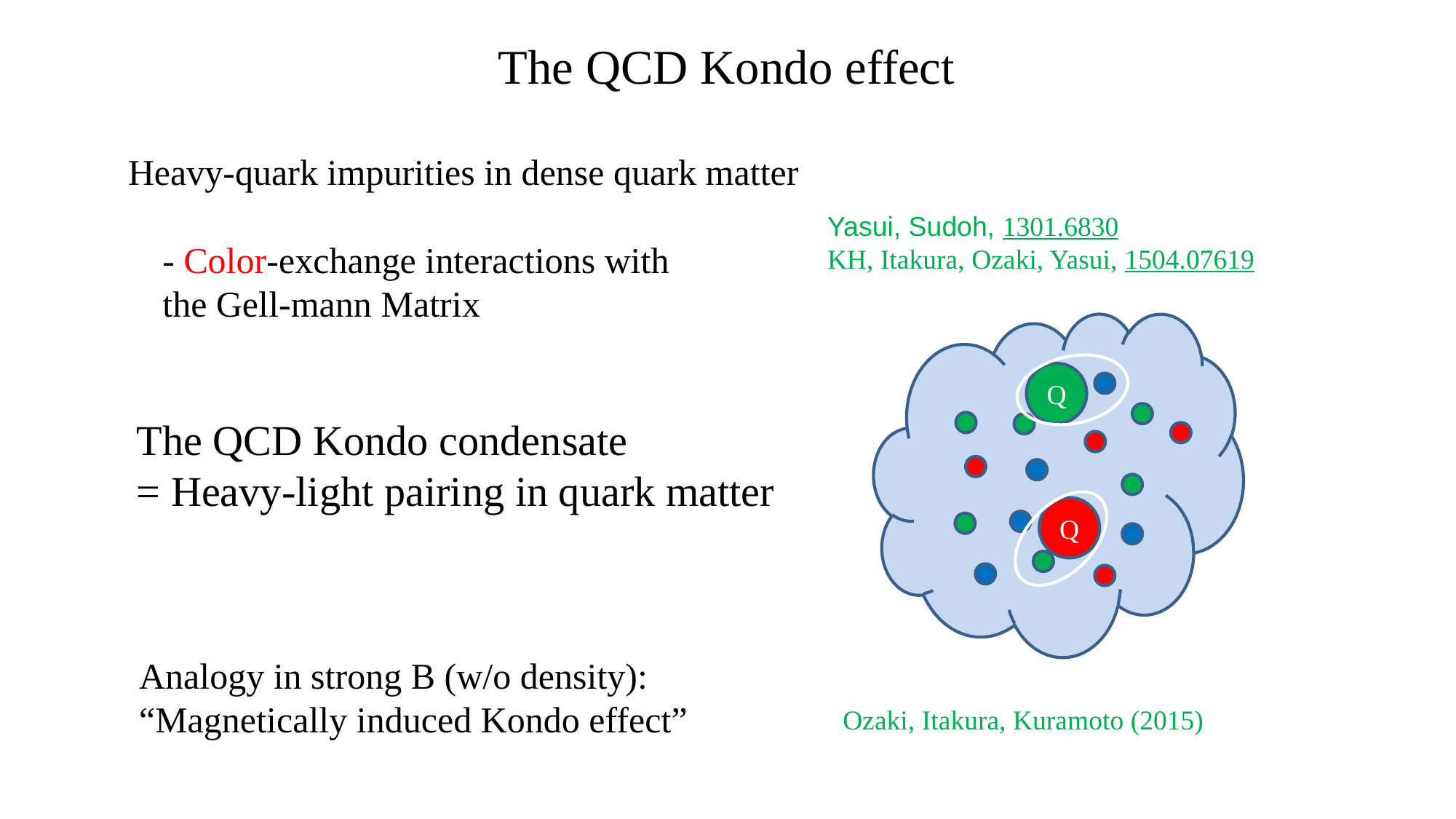

The QCD Kondo effect
Heavy-quark impurities in dense quark matter
Yasui, Sudoh, 1301.6830
KH, Itakura, Ozaki, Yasui, 1504.07619
- Color-exchange interactions with the Gell-mann Matrix

Q

Q

The QCD Kondo condensate
= Heavy-light pairing in quark matter
Analogy in strong B (w/o density): “Magnetically induced Kondo effect”
Ozaki, Itakura, Kuramoto (2015)